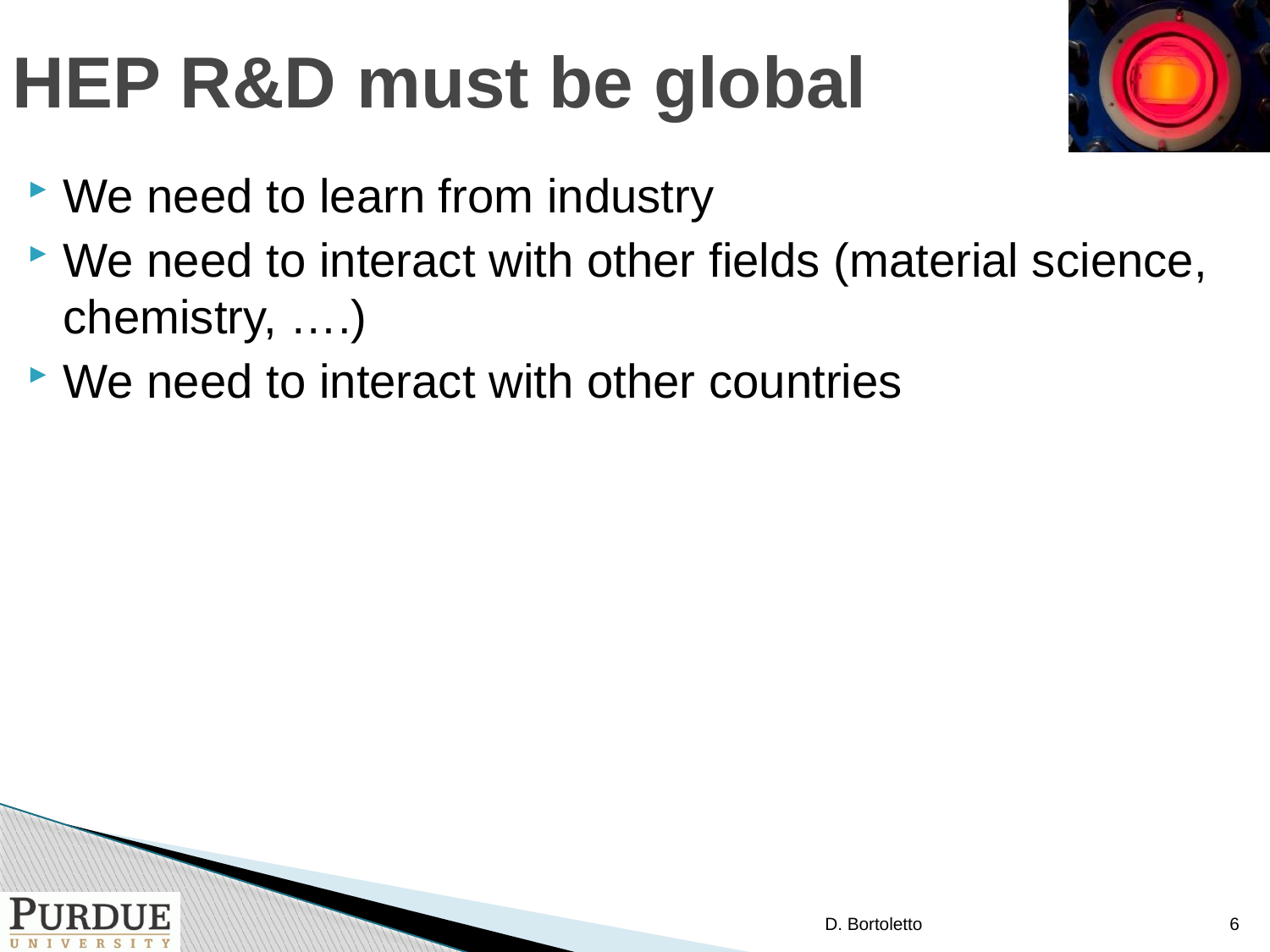

# HEP R&D must be global
We need to learn from industry
We need to interact with other fields (material science, chemistry, ….)
We need to interact with other countries
D. Bortoletto
6